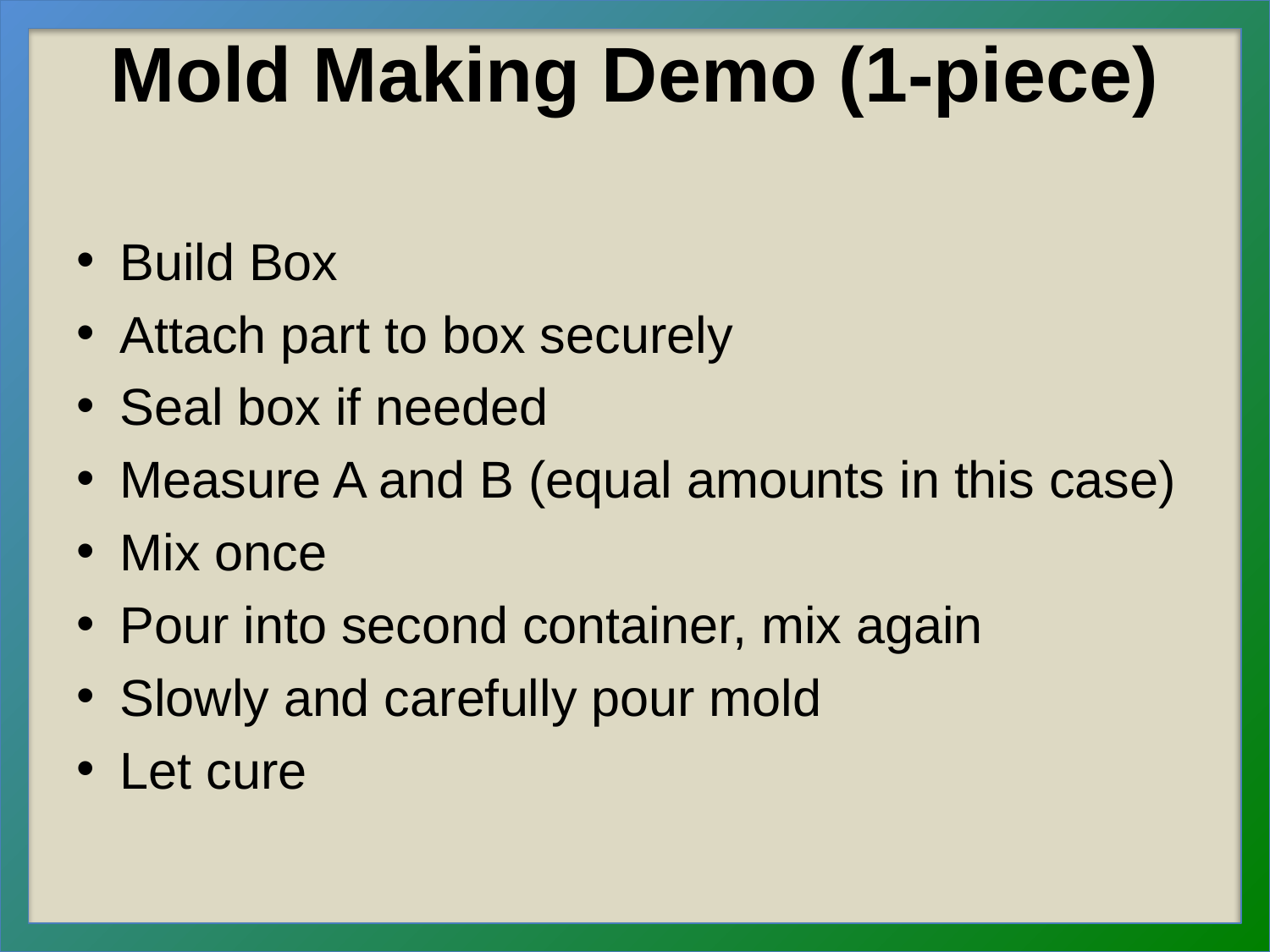

# Mold Making Demo (1-piece)
Build Box
Attach part to box securely
Seal box if needed
Measure A and B (equal amounts in this case)
Mix once
Pour into second container, mix again
Slowly and carefully pour mold
Let cure